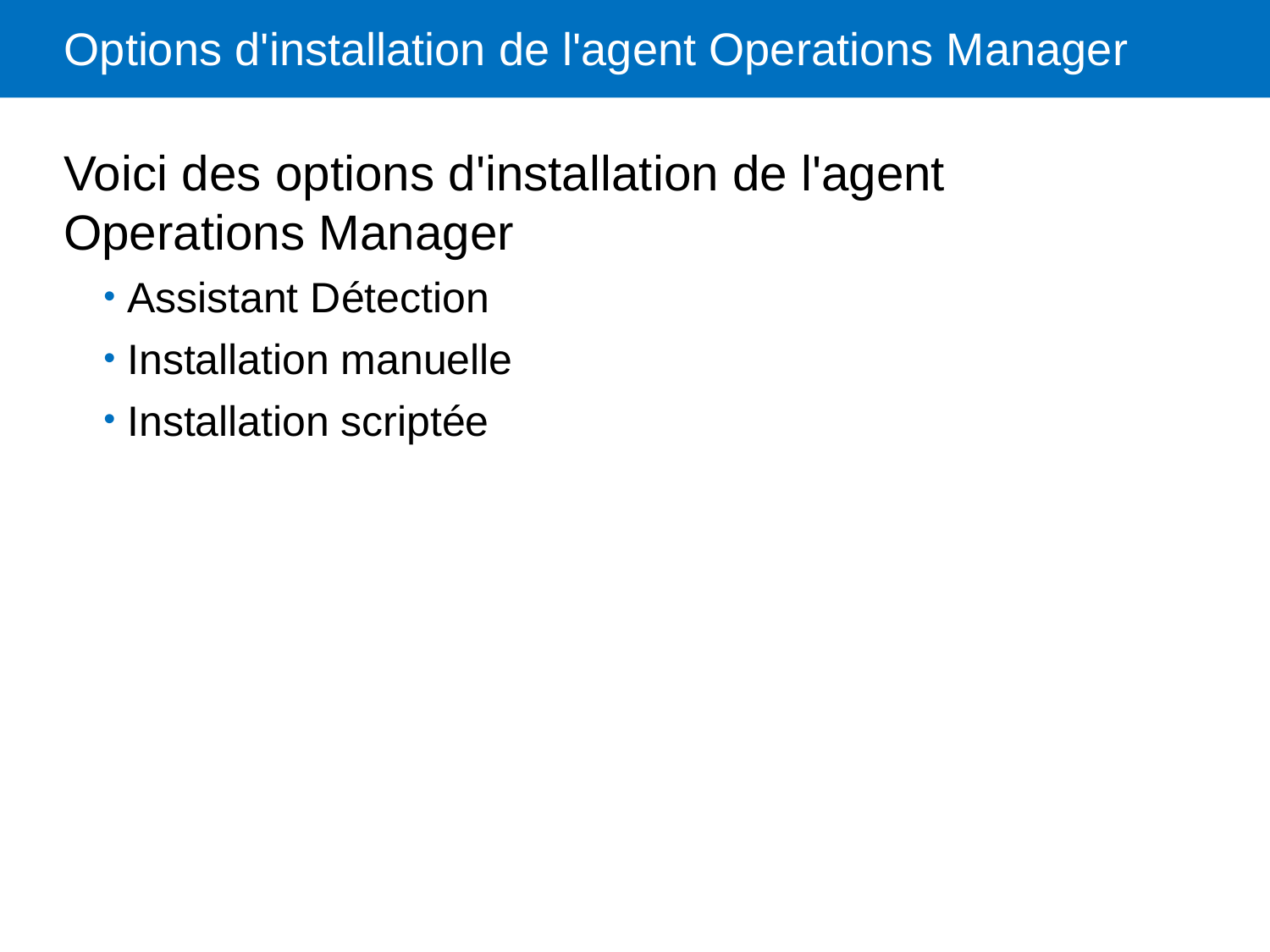

# Options d'installation de l'agent Operations Manager
Voici des options d'installation de l'agent Operations Manager
Assistant Détection
Installation manuelle
Installation scriptée